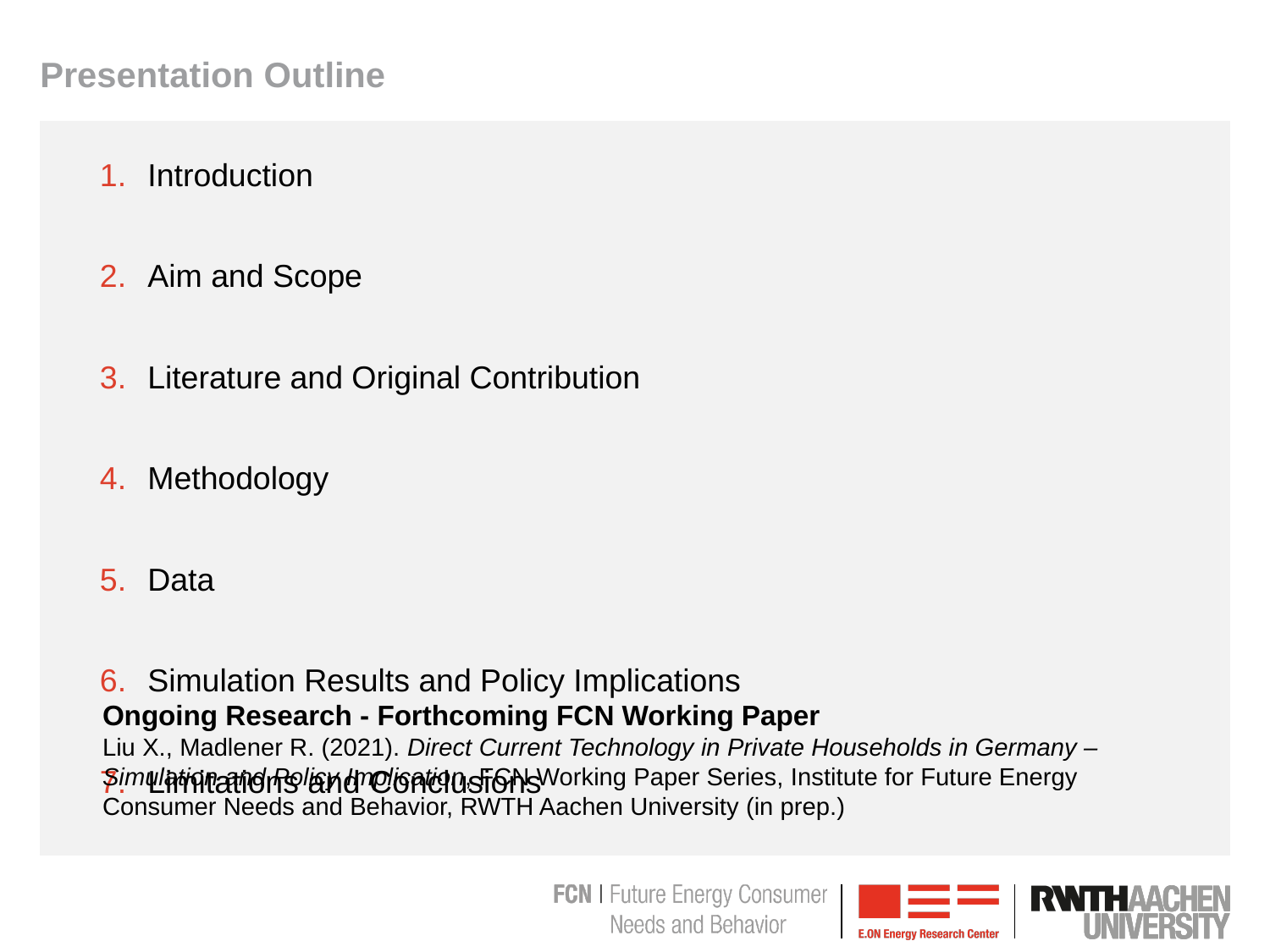

# Presentation Outline

Introduction

Aim and Scope

Literature and Original Contribution

Methodology

Data

Simulation Results and Policy Implications

Limitations and Conclusions

Ongoing Research - Forthcoming FCN Working Paper
Liu X., Madlener R. (2021). Direct Current Technology in Private Households in Germany – Simulation and Policy Implication, FCN Working Paper Series, Institute for Future Energy Consumer Needs and Behavior, RWTH Aachen University (in prep.)